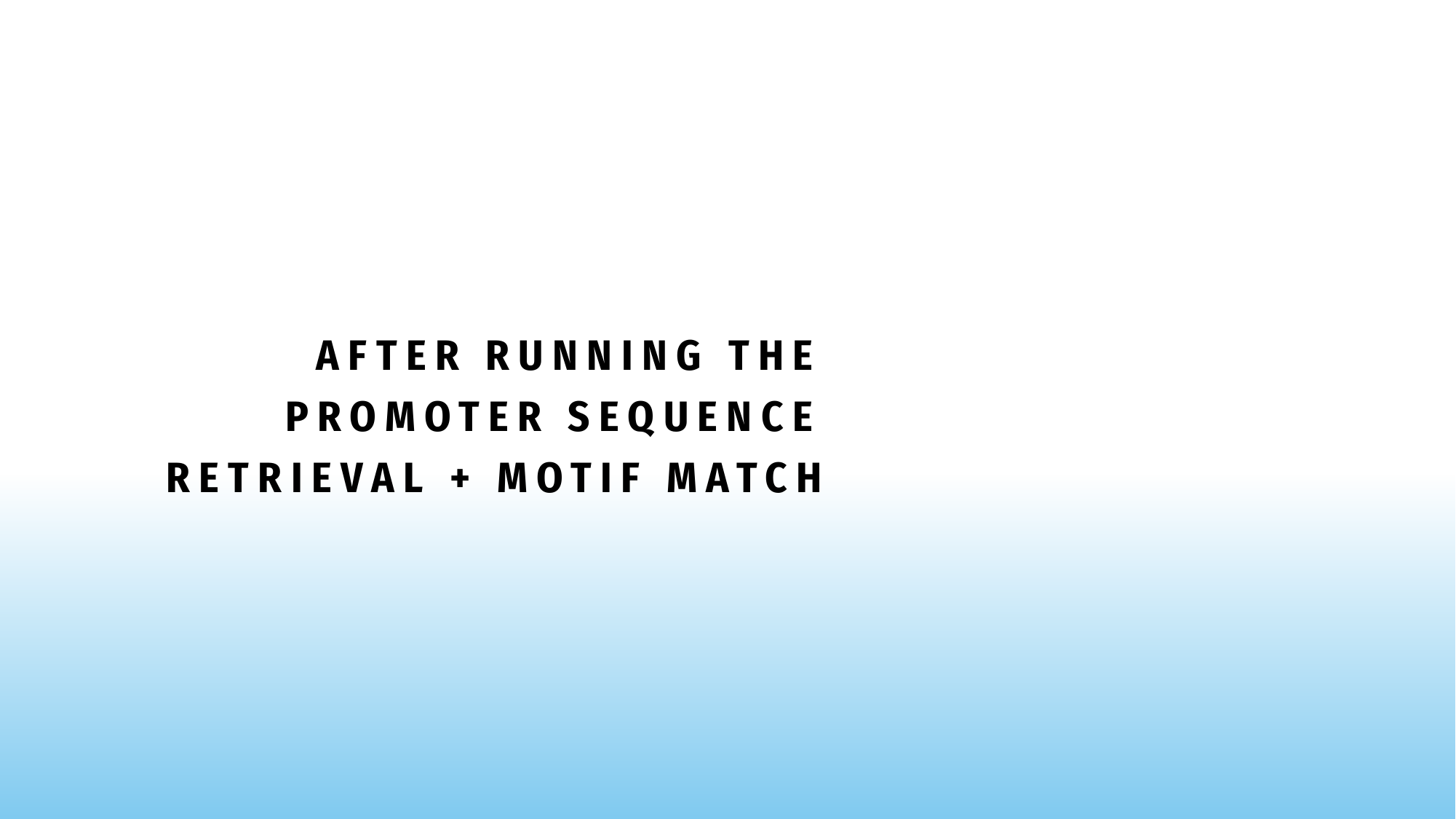

# AFTER Running the promoter sequence retrieval + MOTIF MATCH